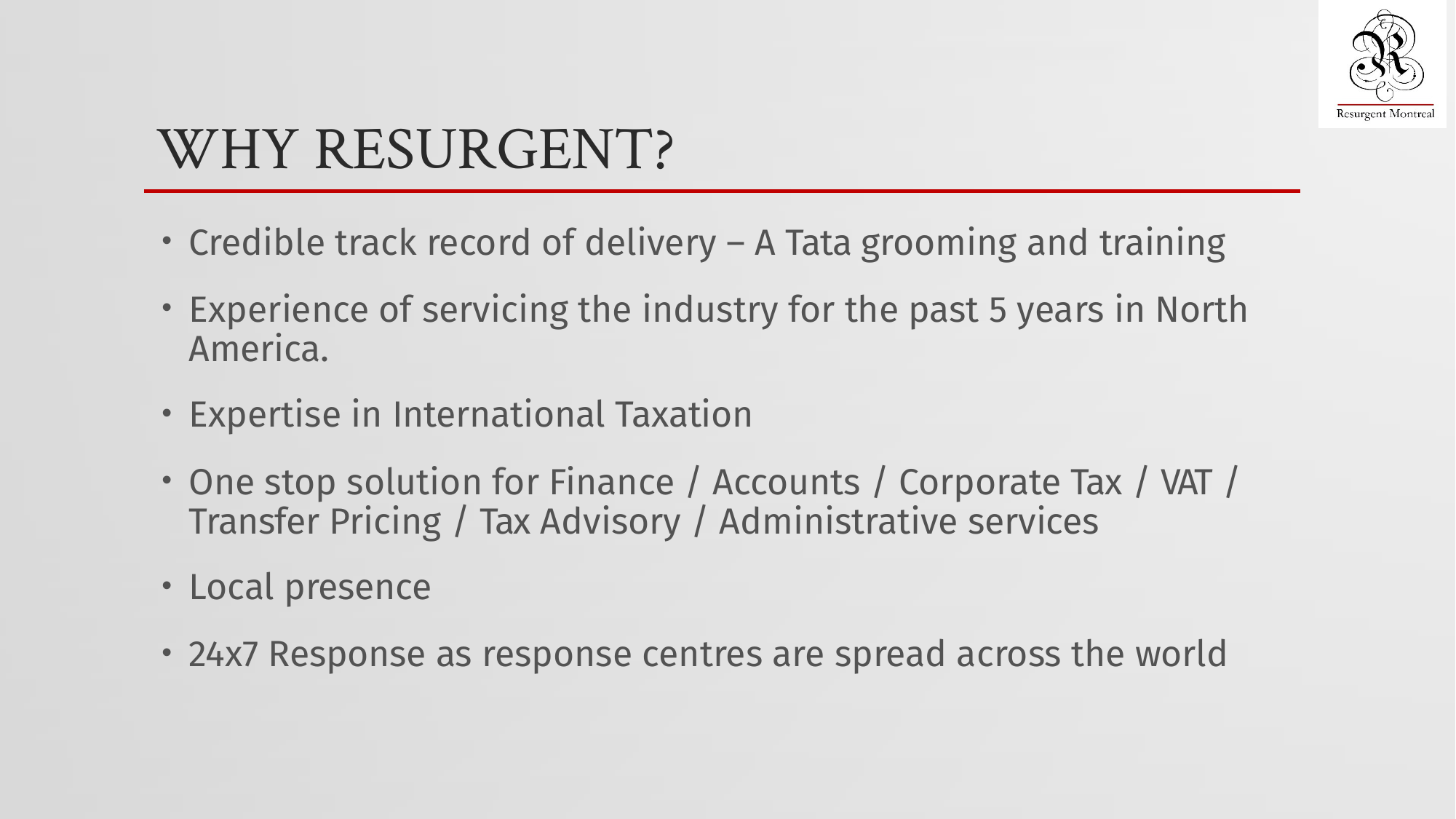

# WHY RESURGENT?
Credible track record of delivery – A Tata grooming and training
Experience of servicing the industry for the past 5 years in North America.
Expertise in International Taxation
One stop solution for Finance / Accounts / Corporate Tax / VAT / Transfer Pricing / Tax Advisory / Administrative services
Local presence
24x7 Response as response centres are spread across the world